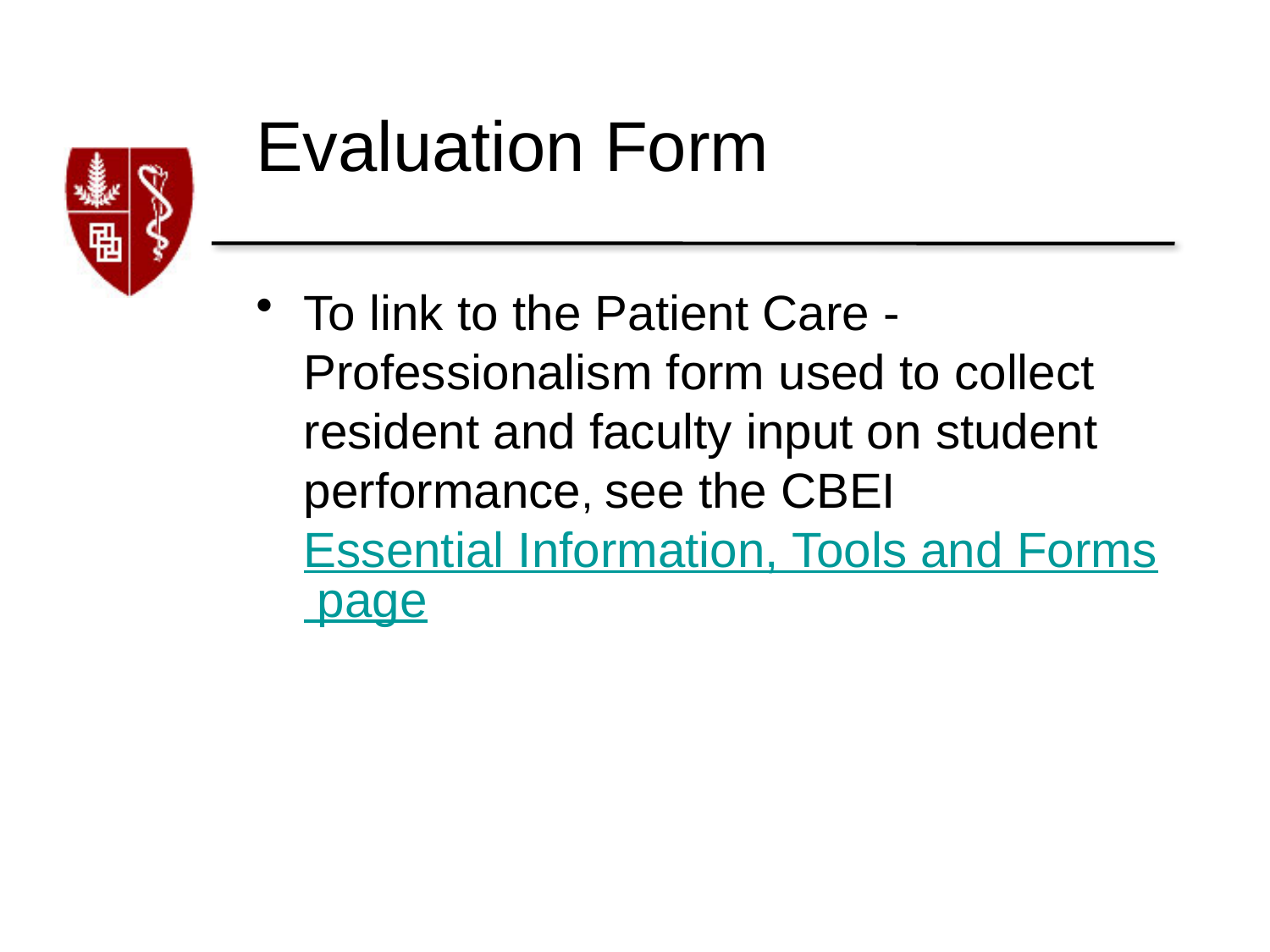

# Evaluation Form
To link to the Patient Care - Professionalism form used to collect resident and faculty input on student performance, see the CBEI Essential Information, Tools and Forms page